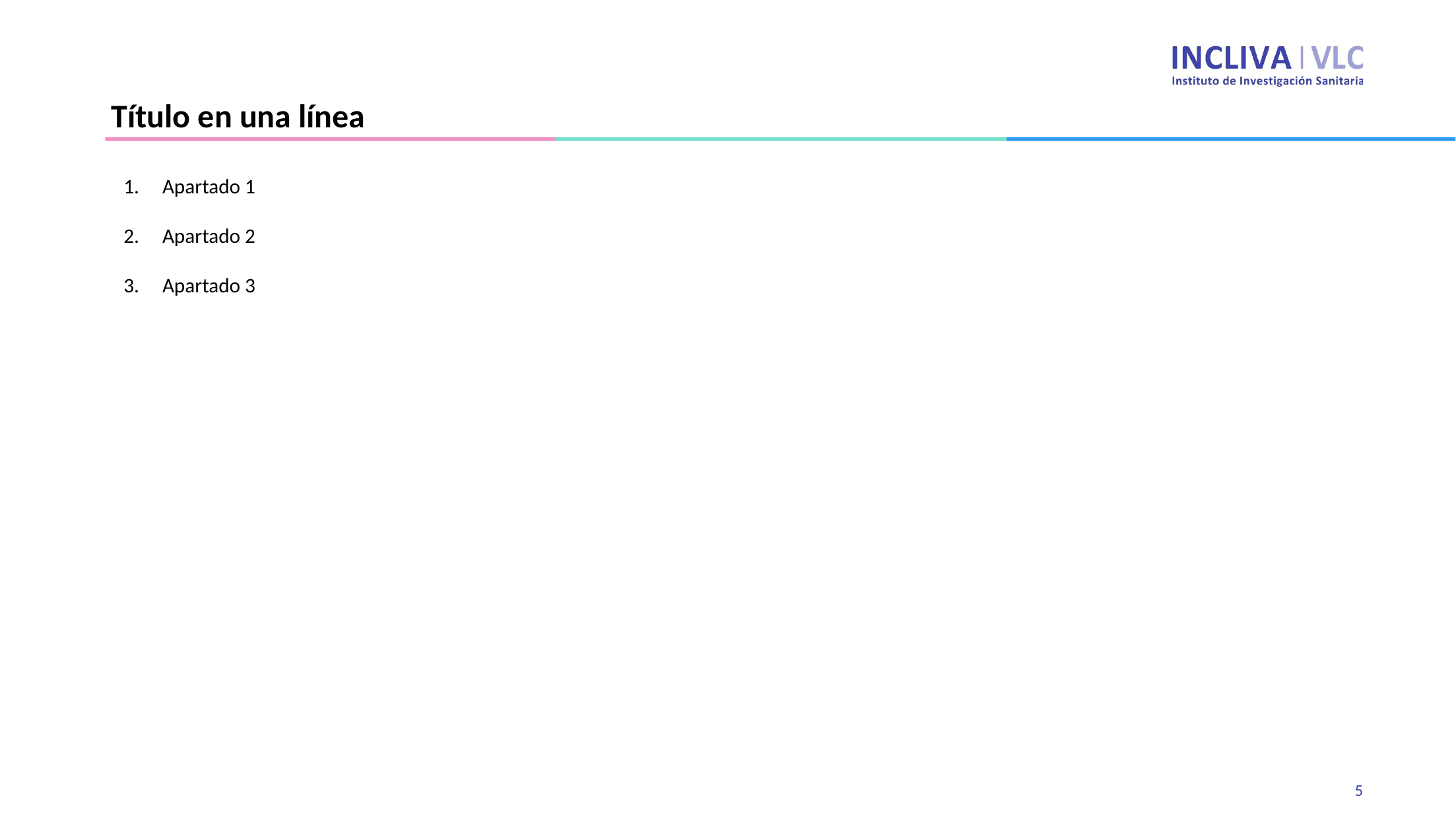

Título en una línea
Apartado 1

Apartado 2

Apartado 3
5